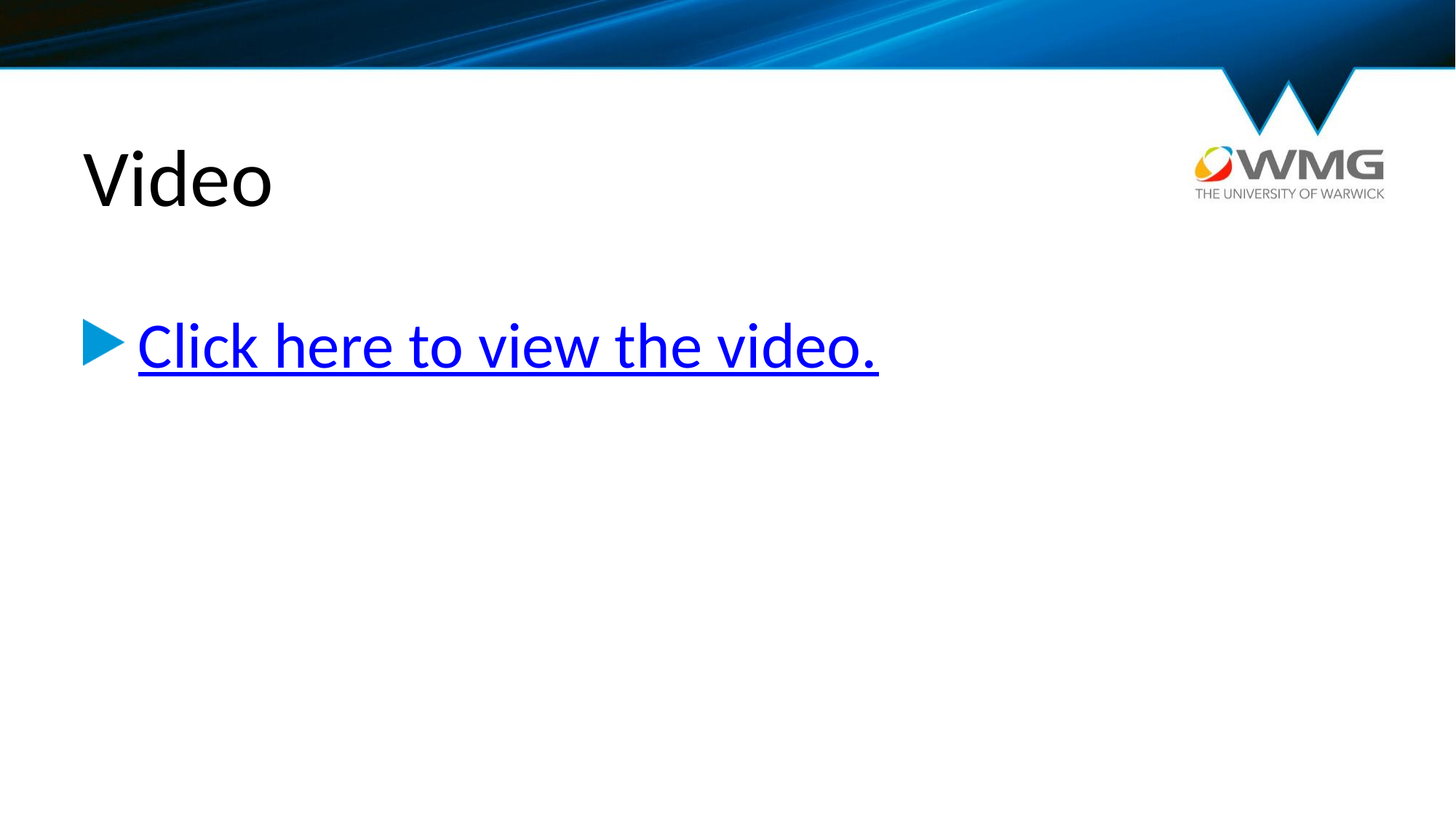

# Video
Click here to view the video.